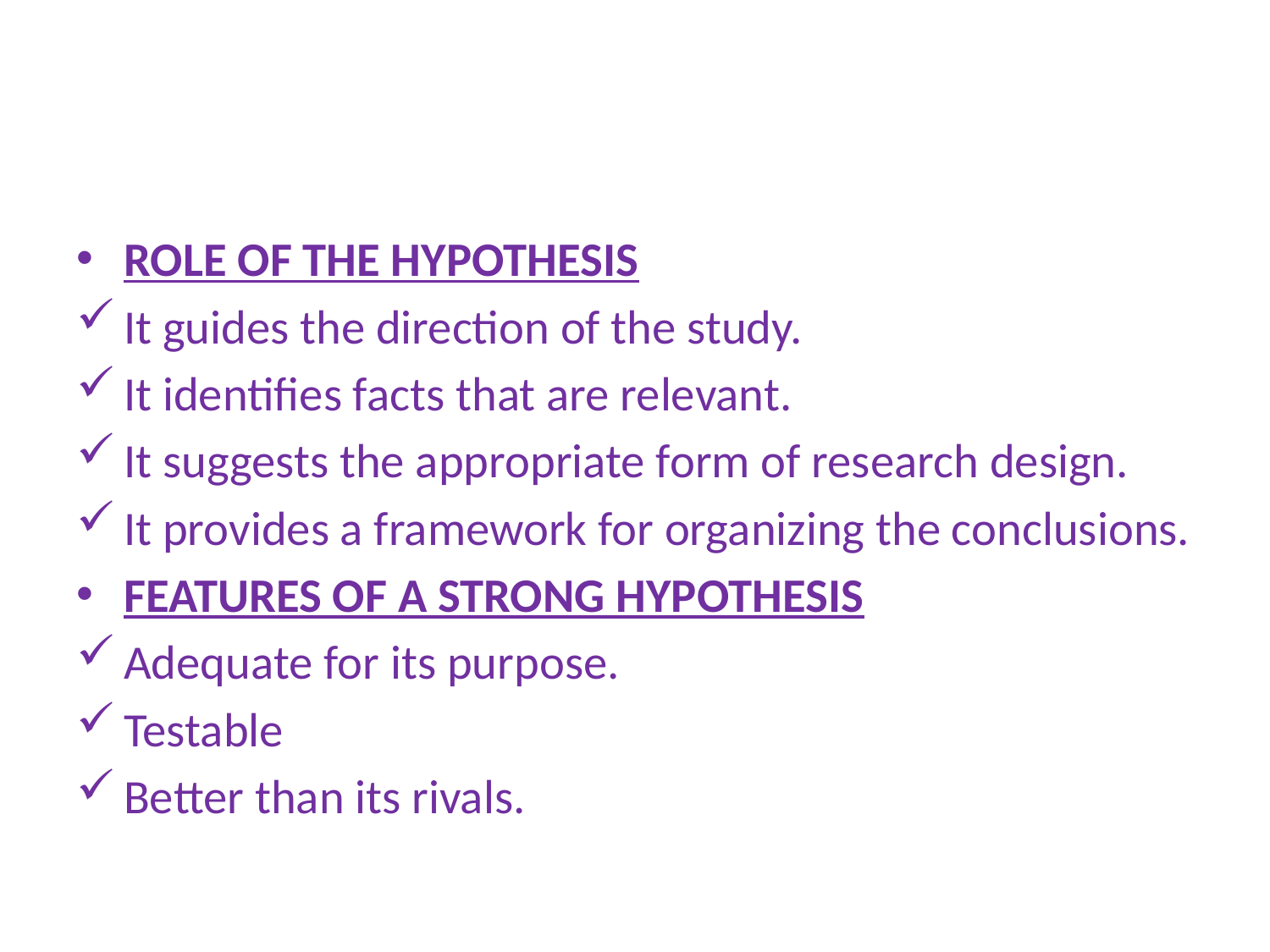

#
ROLE OF THE HYPOTHESIS
It guides the direction of the study.
It identifies facts that are relevant.
It suggests the appropriate form of research design.
It provides a framework for organizing the conclusions.
FEATURES OF A STRONG HYPOTHESIS
Adequate for its purpose.
Testable
Better than its rivals.